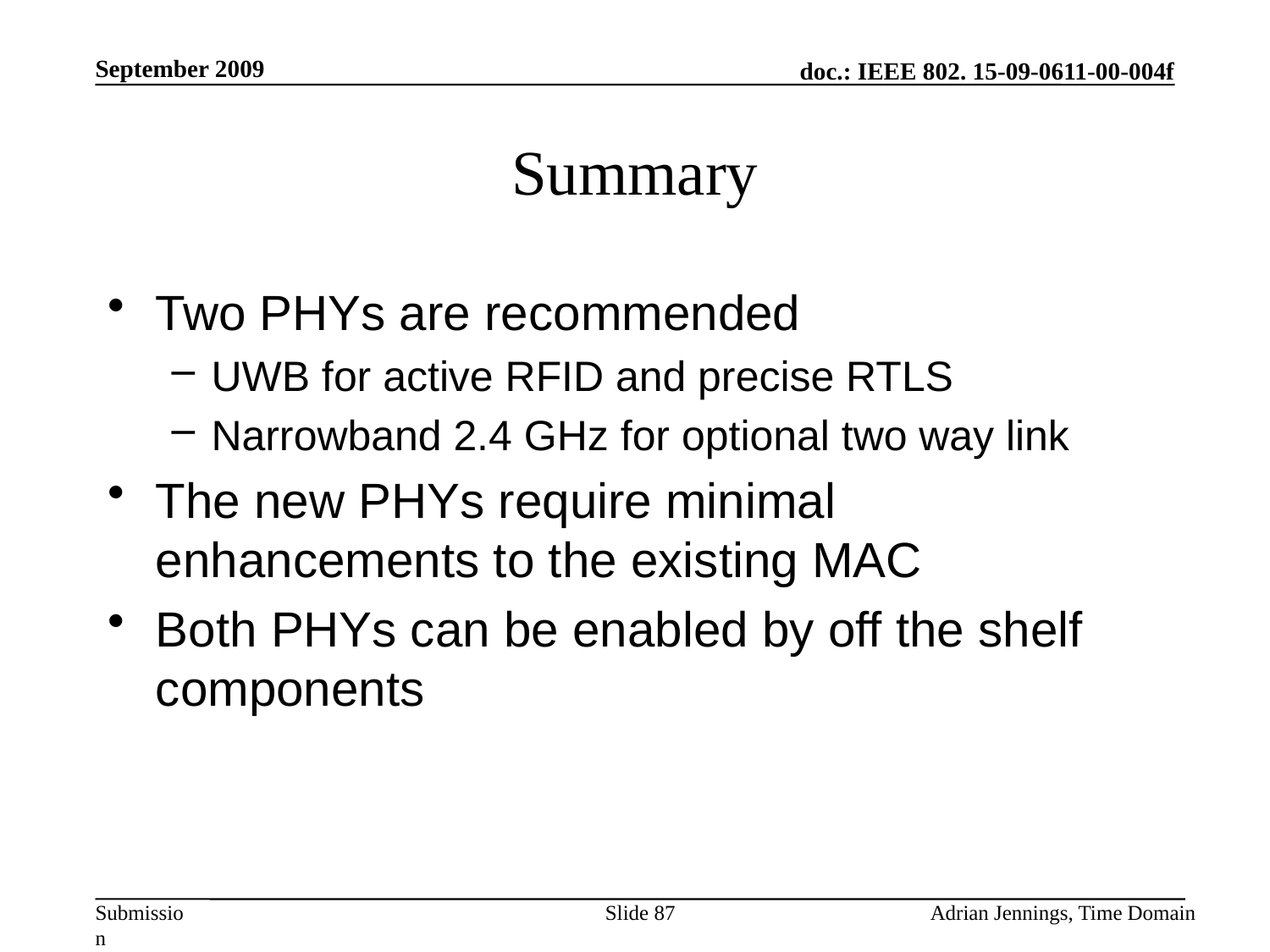

September 2009
# Summary
Two PHYs are recommended
UWB for active RFID and precise RTLS
Narrowband 2.4 GHz for optional two way link
The new PHYs require minimal enhancements to the existing MAC
Both PHYs can be enabled by off the shelf components
Slide 87
Adrian Jennings, Time Domain